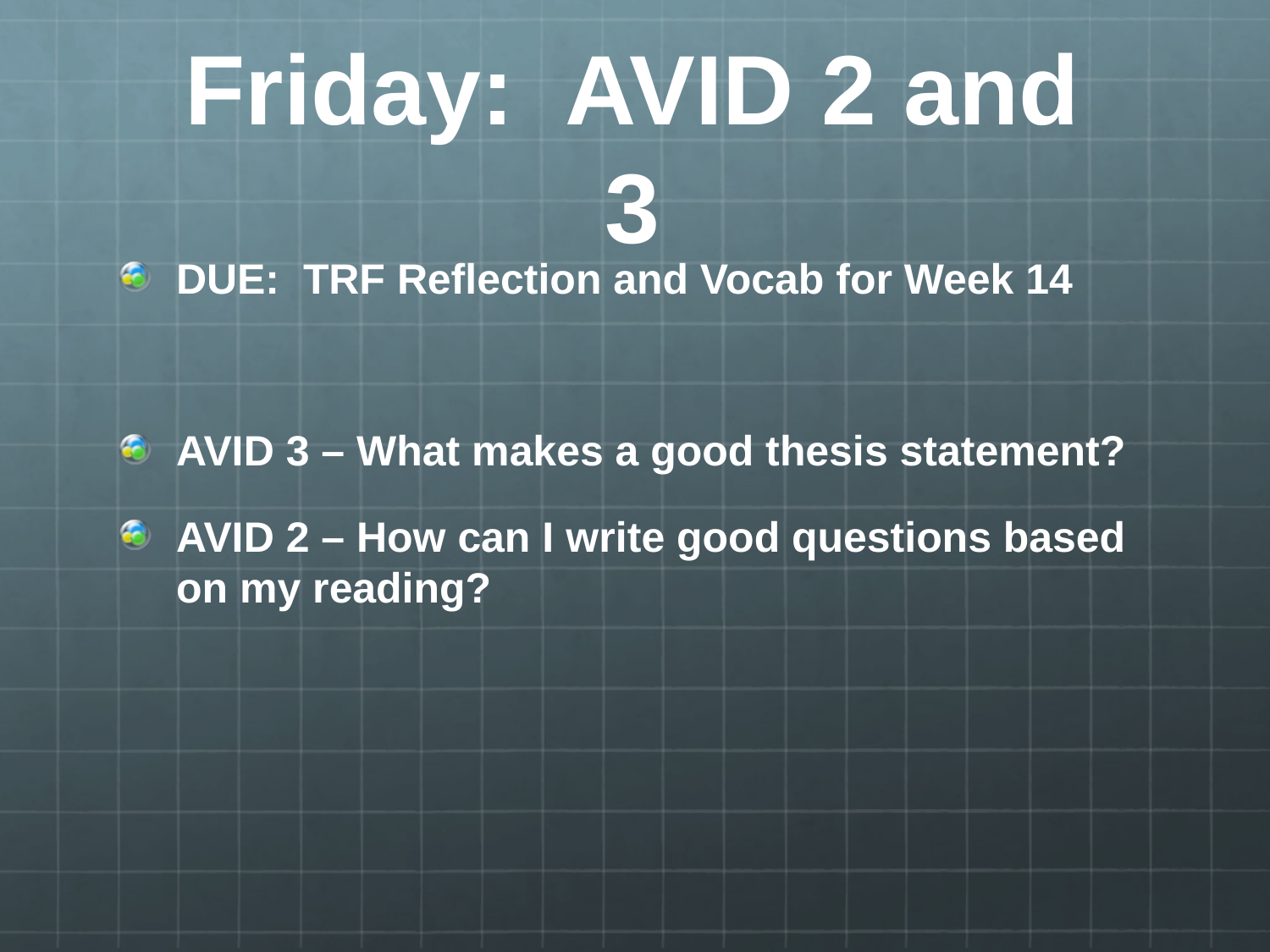

# Friday:  AVID 2 and 3
DUE:  TRF Reflection and Vocab for Week 14

AVID 3 – What makes a good thesis statement?
AVID 2 – How can I write good questions based on my reading?